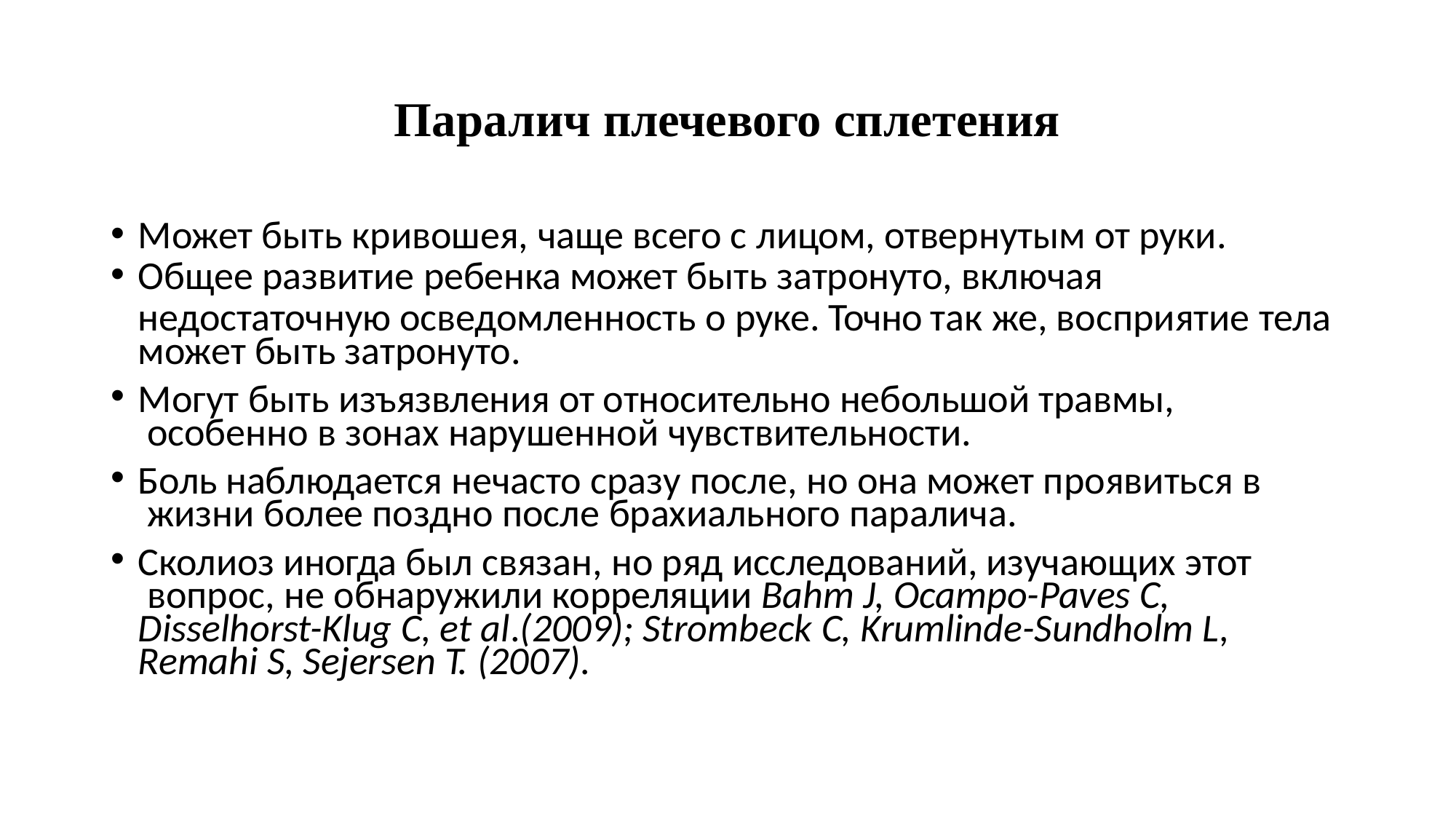

# Паралич плечевого сплетения
Может быть кривошея, чаще всего с лицом, отвернутым от руки.
Общее развитие ребенка может быть затронуто, включая
недостаточную осведомленность о руке. Точно так же, восприятие тела  может быть затронуто.
Могут быть изъязвления от относительно небольшой травмы,  особенно в зонах нарушенной чувствительности.
Боль наблюдается нечасто сразу после, но она может проявиться в  жизни более поздно после брахиального паралича.
Сколиоз иногда был связан, но ряд исследований, изучающих этот  вопрос, не обнаружили корреляции Bahm J, Ocampo-Paves C,  Disselhorst-Klug C, et al.(2009); Strombeck C, Krumlinde-Sundholm L,  Remahi S, Sejersen T. (2007).